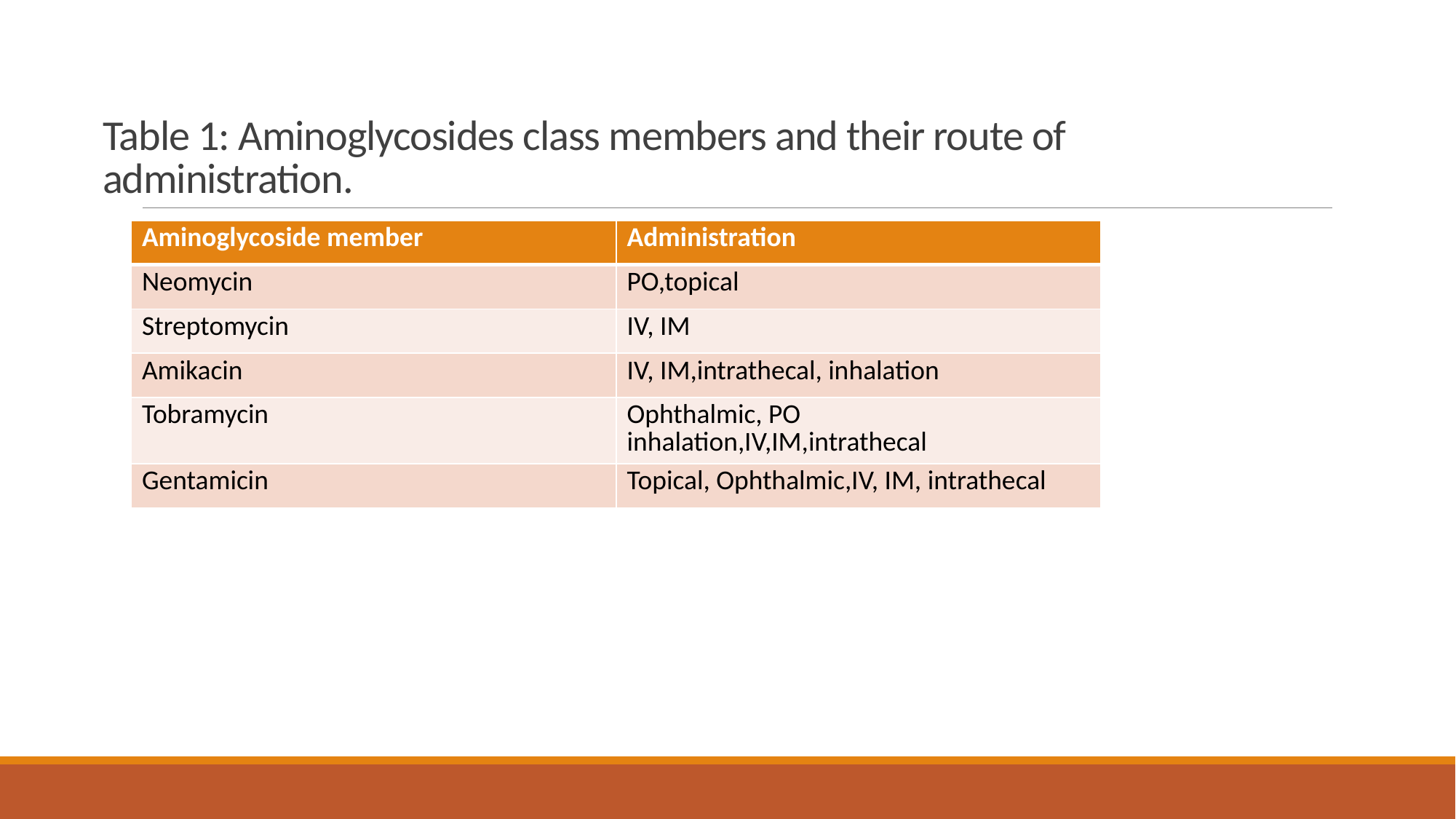

# Table 1: Aminoglycosides class members and their route of administration.

| Aminoglycoside member | Administration |
| --- | --- |
| Neomycin | PO,topical |
| Streptomycin | IV, IM |
| Amikacin | IV, IM,intrathecal, inhalation |
| Tobramycin | Ophthalmic, PO inhalation,IV,IM,intrathecal |
| Gentamicin | Topical, Ophthalmic,IV, IM, intrathecal |